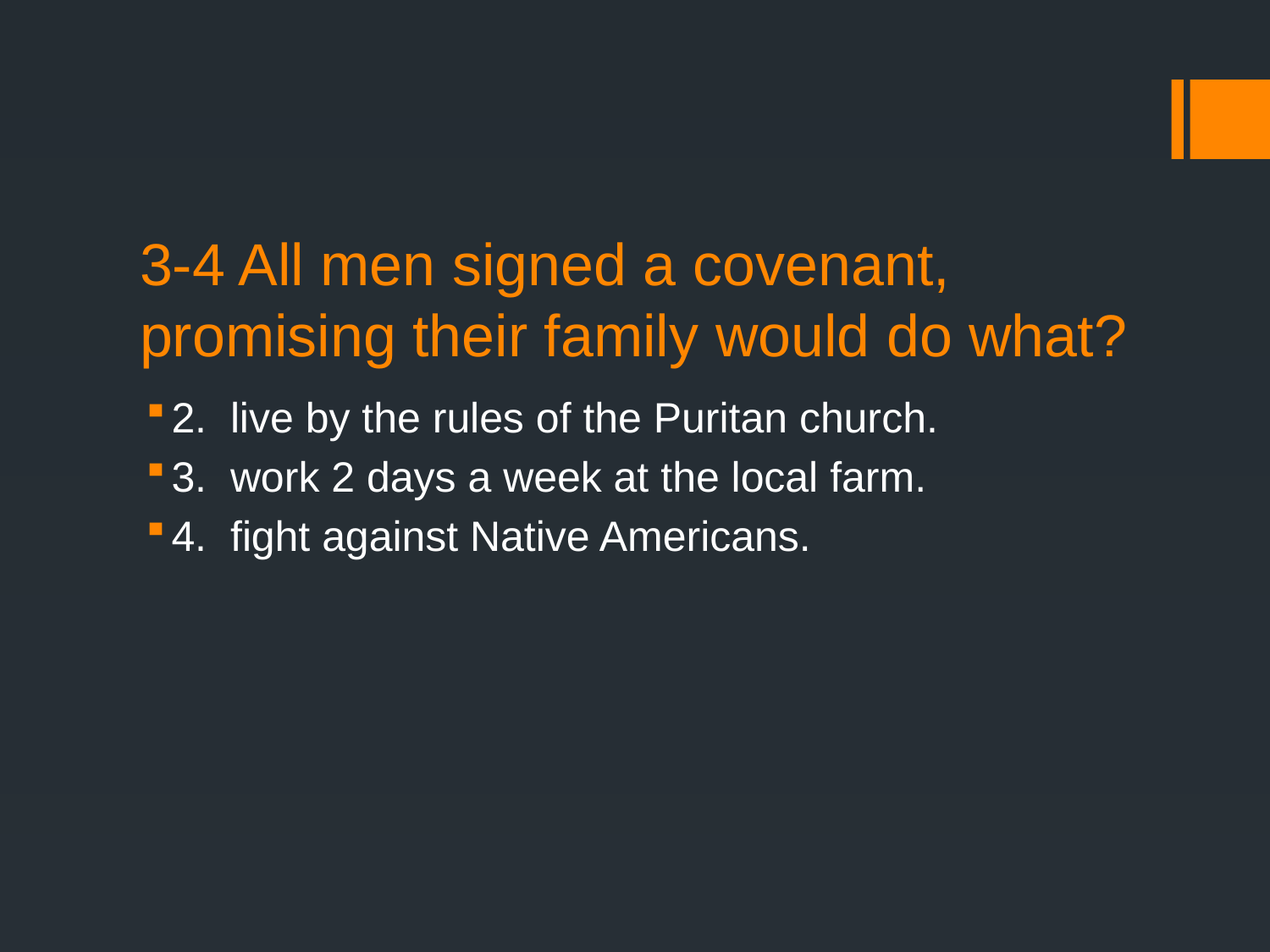

# 3-4 All men signed a covenant, promising their family would do what?
2.  live by the rules of the Puritan church.
3.  work 2 days a week at the local farm.
4.  fight against Native Americans.